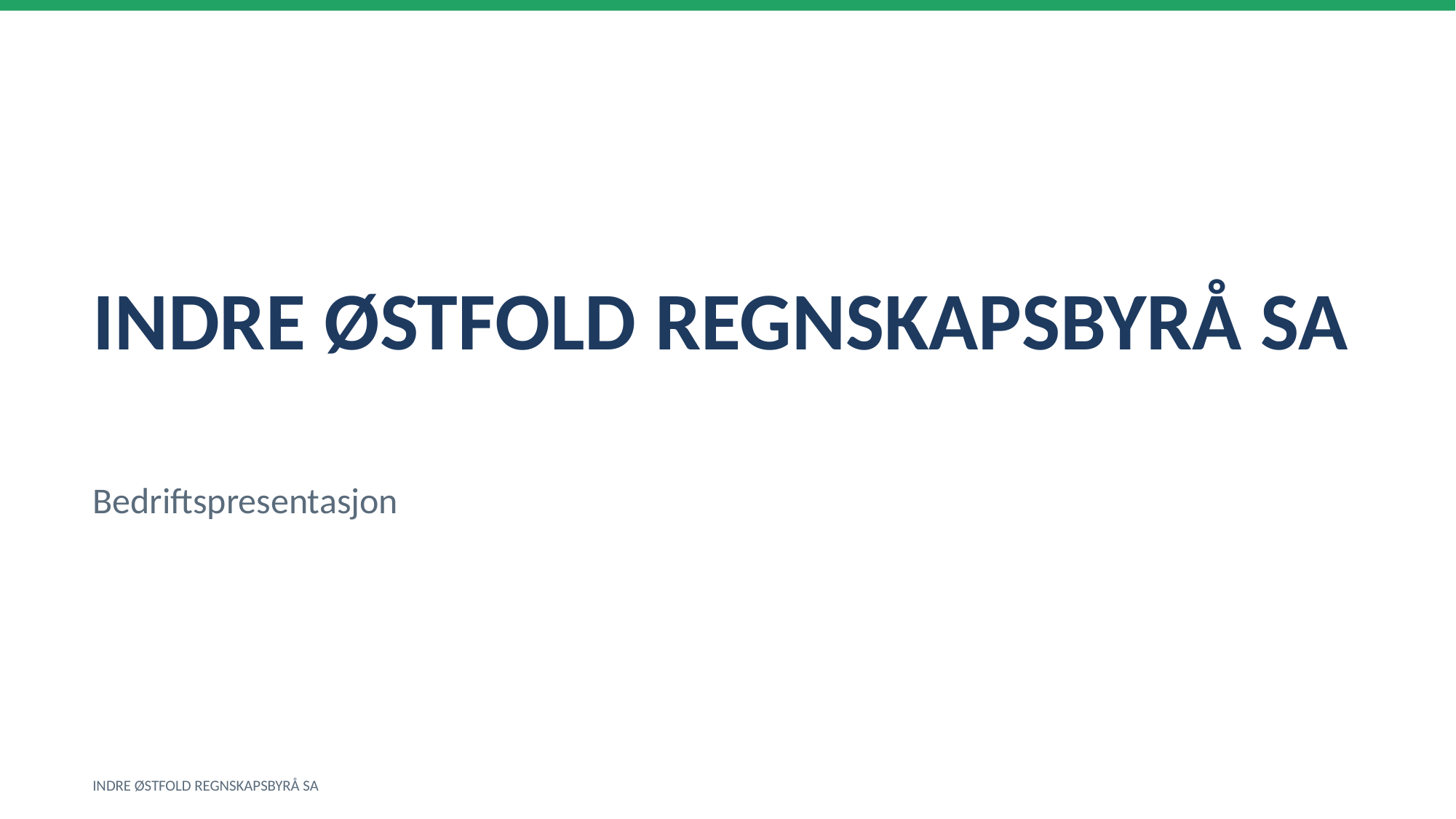

INDRE ØSTFOLD REGNSKAPSBYRÅ SA
Bedriftspresentasjon
INDRE ØSTFOLD REGNSKAPSBYRÅ SA